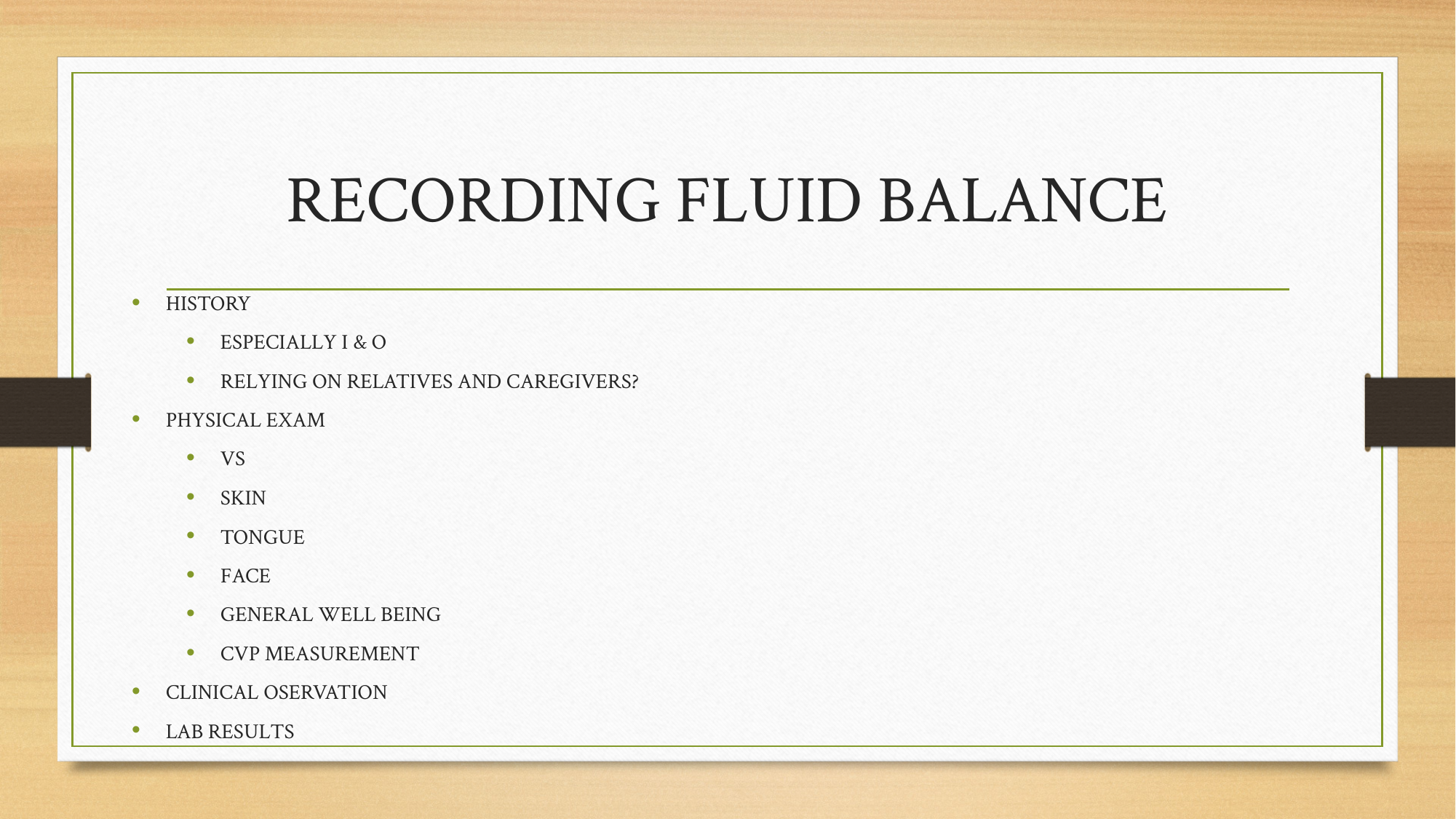

# RECORDING FLUID BALANCE
HISTORY
ESPECIALLY I & O
RELYING ON RELATIVES AND CAREGIVERS?
PHYSICAL EXAM
VS
SKIN
TONGUE
FACE
GENERAL WELL BEING
CVP MEASUREMENT
CLINICAL OSERVATION
LAB RESULTS